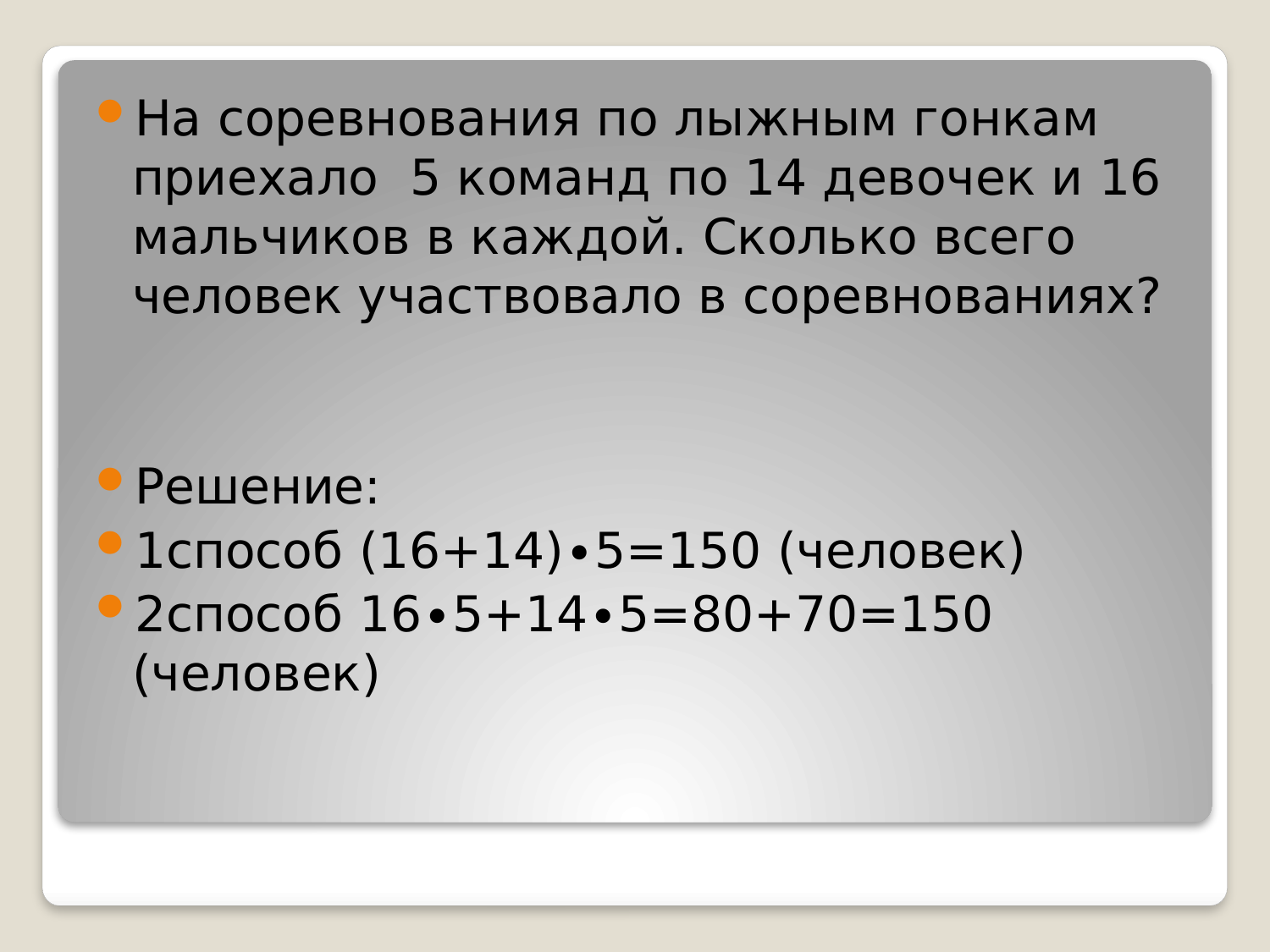

На соревнования по лыжным гонкам приехало  5 команд по 14 девочек и 16 мальчиков в каждой. Сколько всего человек участвовало в соревнованиях?

Решение:
1способ (16+14)∙5=150 (человек)
2способ 16∙5+14∙5=80+70=150 (человек)
#